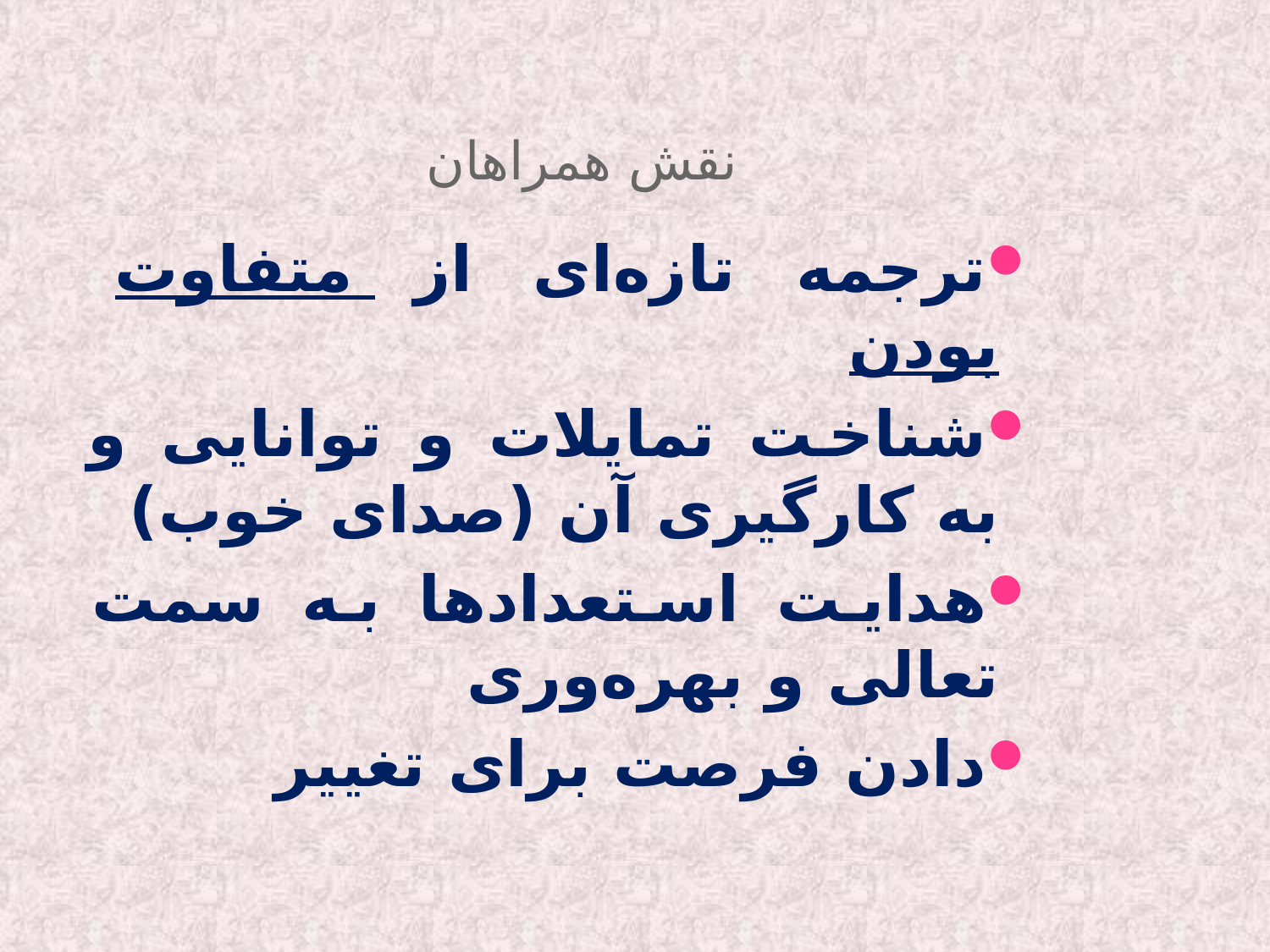

# نقش همراهان
ترجمه تازه‌ای از متفاوت بودن
شناخت تمایلات و توانایی و به کارگیری آن (صدای خوب)
هدایت استعدادها به سمت تعالی و بهره‌وری
دادن فرصت برای تغییر